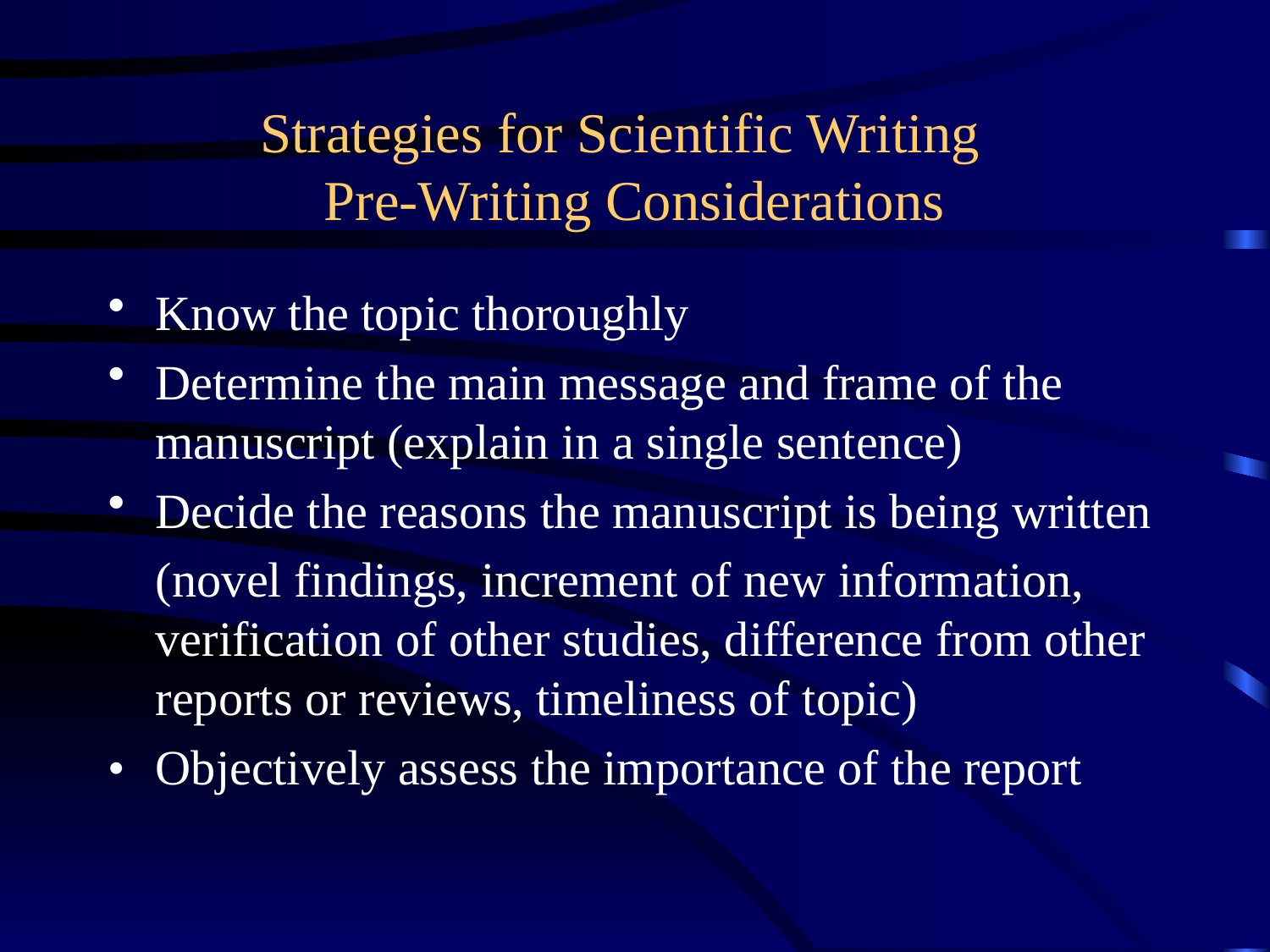

# Strategies for Scientific Writing Pre-Writing Considerations
Know the topic thoroughly
Determine the main message and frame of the manuscript (explain in a single sentence)
Decide the reasons the manuscript is being written
	(novel findings, increment of new information, verification of other studies, difference from other reports or reviews, timeliness of topic)
•	Objectively assess the importance of the report